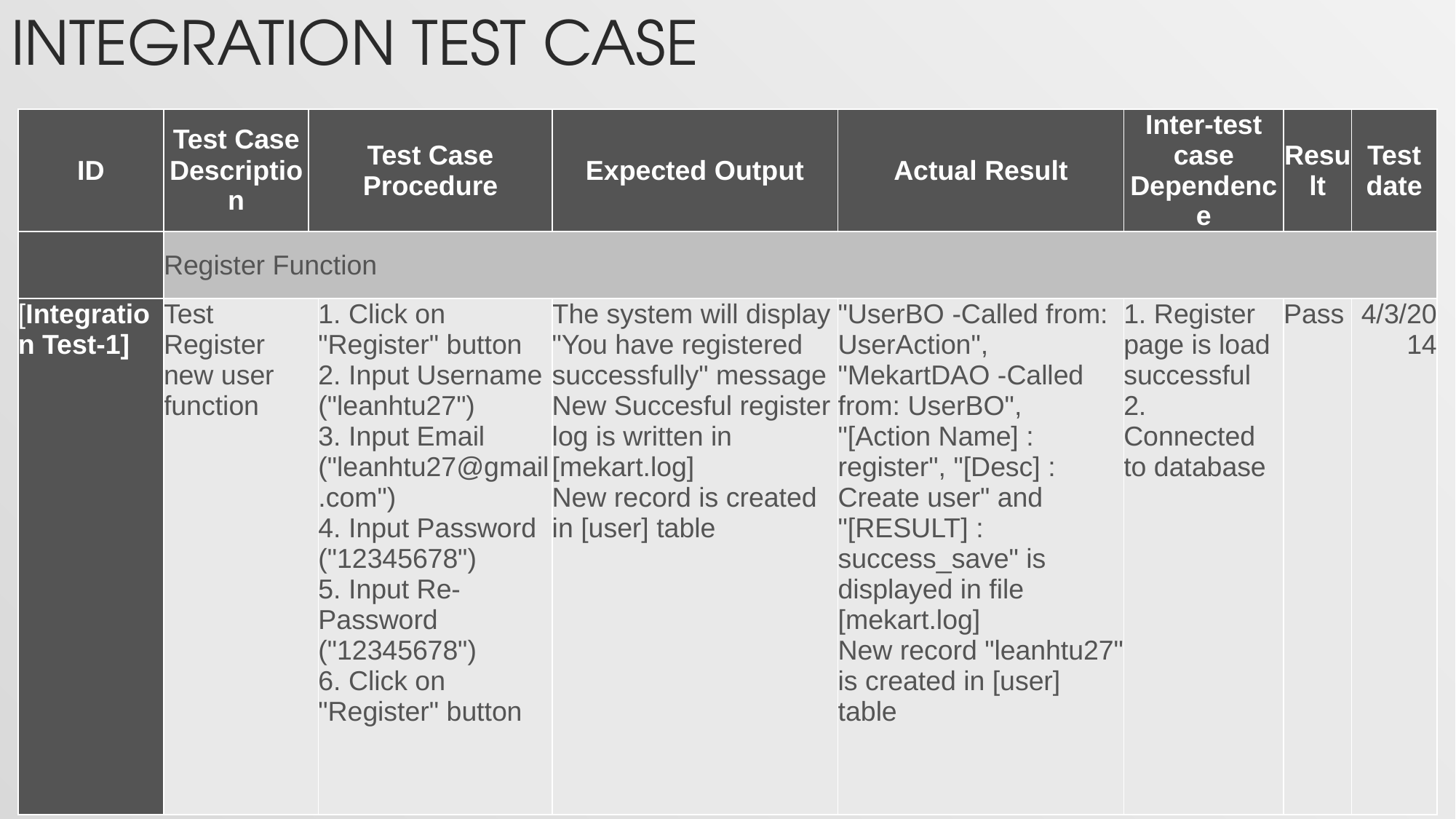

# INTEGRATION test case
| ID | Test Case Description | Test Case Procedure |  | Expected Output | Actual Result | Inter-test case Dependence | Result | Test date |
| --- | --- | --- | --- | --- | --- | --- | --- | --- |
|  | Register Function |  |  |  |  |  |  |  |
| [Integration Test-1] | Test Register new user function |  | 1. Click on "Register" button 2. Input Username ("leanhtu27") 3. Input Email ("leanhtu27@gmail.com") 4. Input Password ("12345678") 5. Input Re-Password ("12345678") 6. Click on "Register" button | The system will display "You have registered successfully" message New Succesful register log is written in [mekart.log] New record is created in [user] table | "UserBO -Called from: UserAction", "MekartDAO -Called from: UserBO", "[Action Name] : register", "[Desc] : Create user" and "[RESULT] : success\_save" is displayed in file [mekart.log] New record "leanhtu27" is created in [user] table | 1. Register page is load successful 2. Connected to database | Pass | 4/3/2014 |